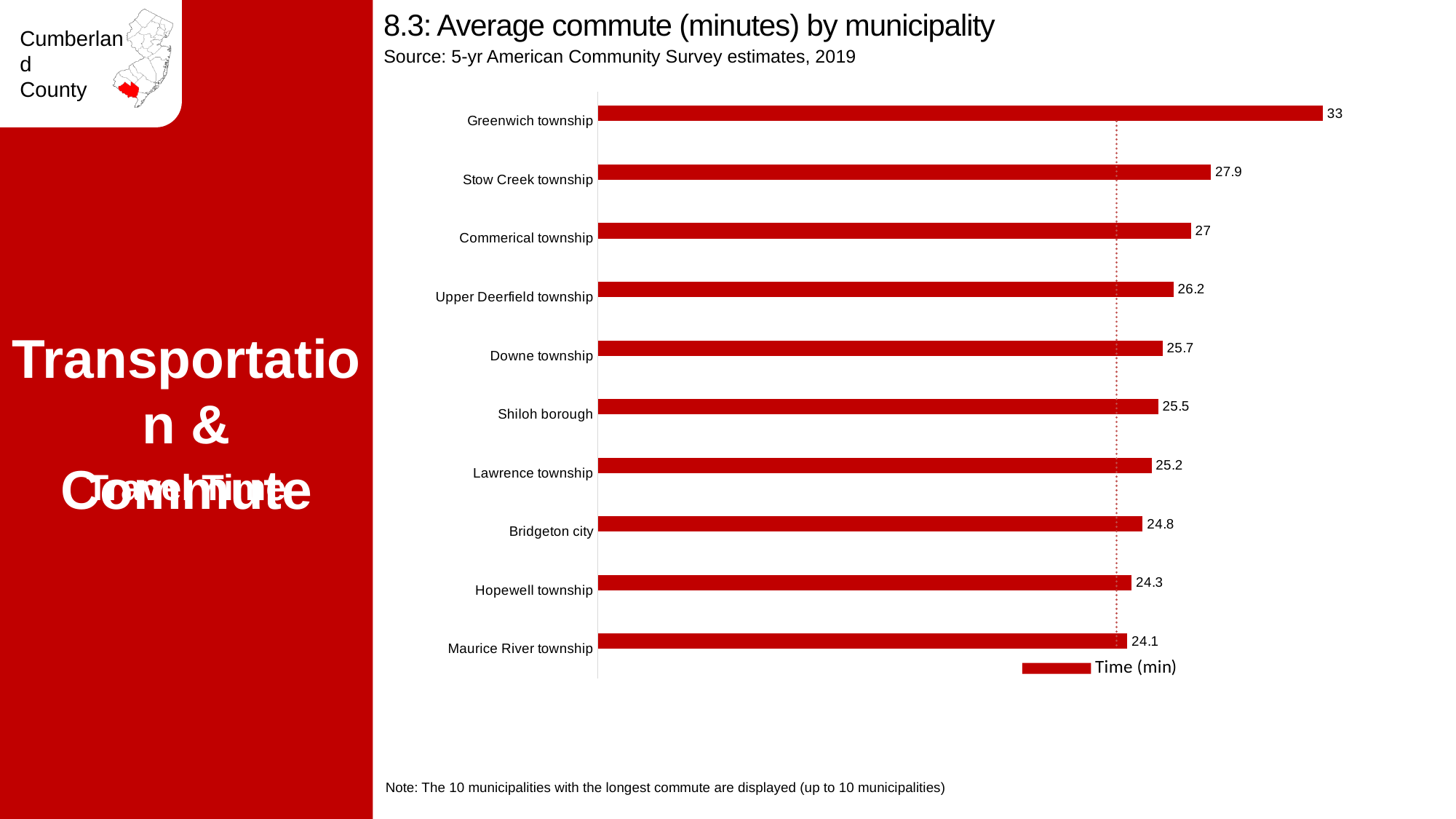

8.3: Average commute (minutes) by municipality
Source: 5-yr American Community Survey estimates, 2019

### Chart

| Category | Time (min) | Cumberland County avg 23.6 |
|---|---|---|
| Greenwich township | 33.0 | 23.6 |
| Stow Creek township | 27.9 | 23.6 |
| Commerical township | 27.0 | 23.6 |
| Upper Deerfield township | 26.2 | 23.6 |
| Downe township | 25.7 | 23.6 |
| Shiloh borough | 25.5 | 23.6 |
| Lawrence township | 25.2 | 23.6 |
| Bridgeton city | 24.8 | 23.6 |
| Hopewell township | 24.3 | 23.6 |
| Maurice River township | 24.1 | 23.6 |
Transportation & Commute
Travel Time
Note: The 10 municipalities with the longest commute are displayed (up to 10 municipalities)